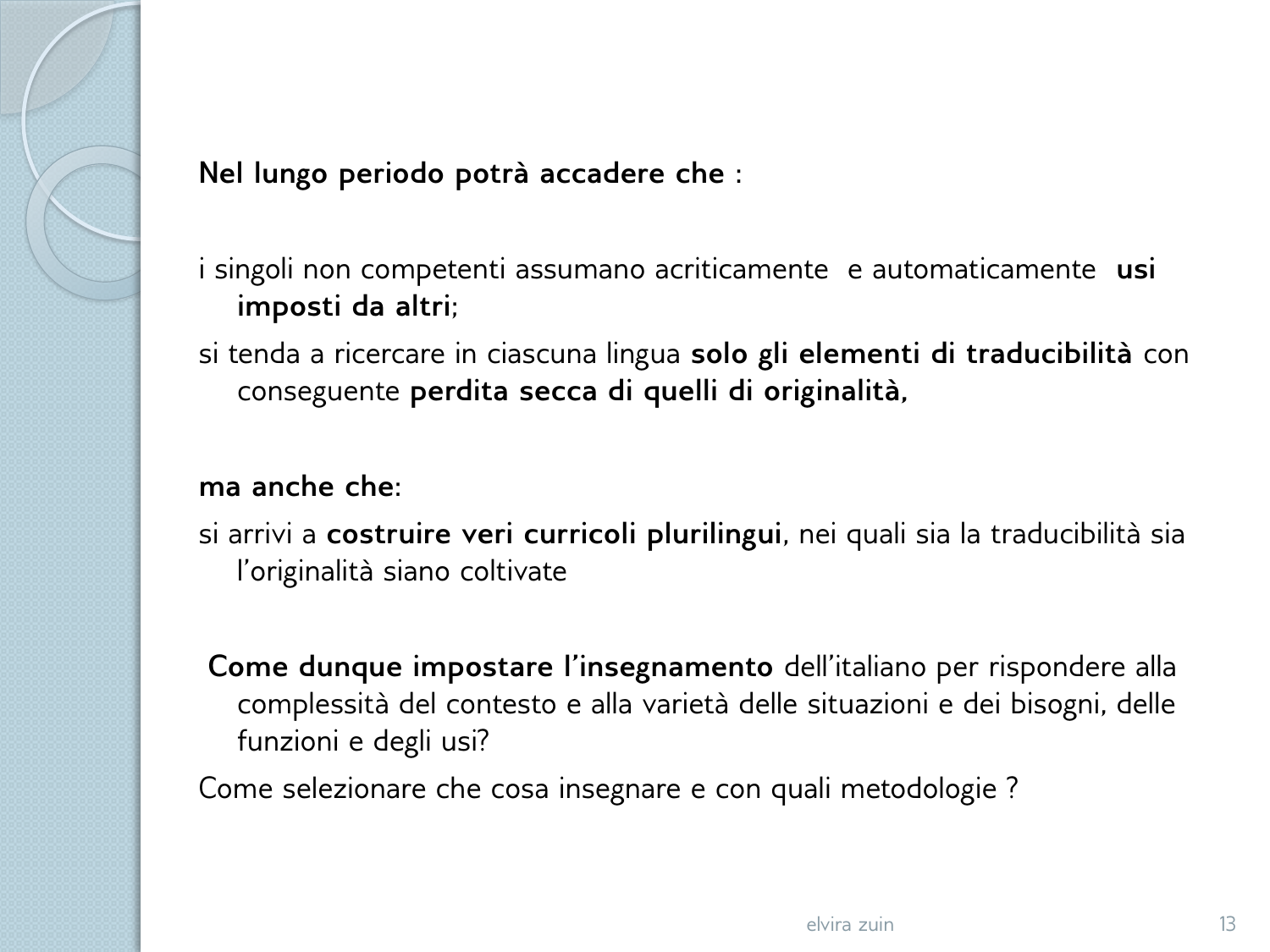

Nel lungo periodo potrà accadere che :

i singoli non competenti assumano acriticamente  e automaticamente  usi imposti da altri;
si tenda a ricercare in ciascuna lingua solo gli elementi di traducibilità con conseguente perdita secca di quelli di originalità,

ma anche che:
si arrivi a costruire veri curricoli plurilingui, nei quali sia la traducibilità sia l’originalità siano coltivate

 Come dunque impostare l’insegnamento dell’italiano per rispondere alla complessità del contesto e alla varietà delle situazioni e dei bisogni, delle funzioni e degli usi?
Come selezionare che cosa insegnare e con quali metodologie ?

elvira zuin
13